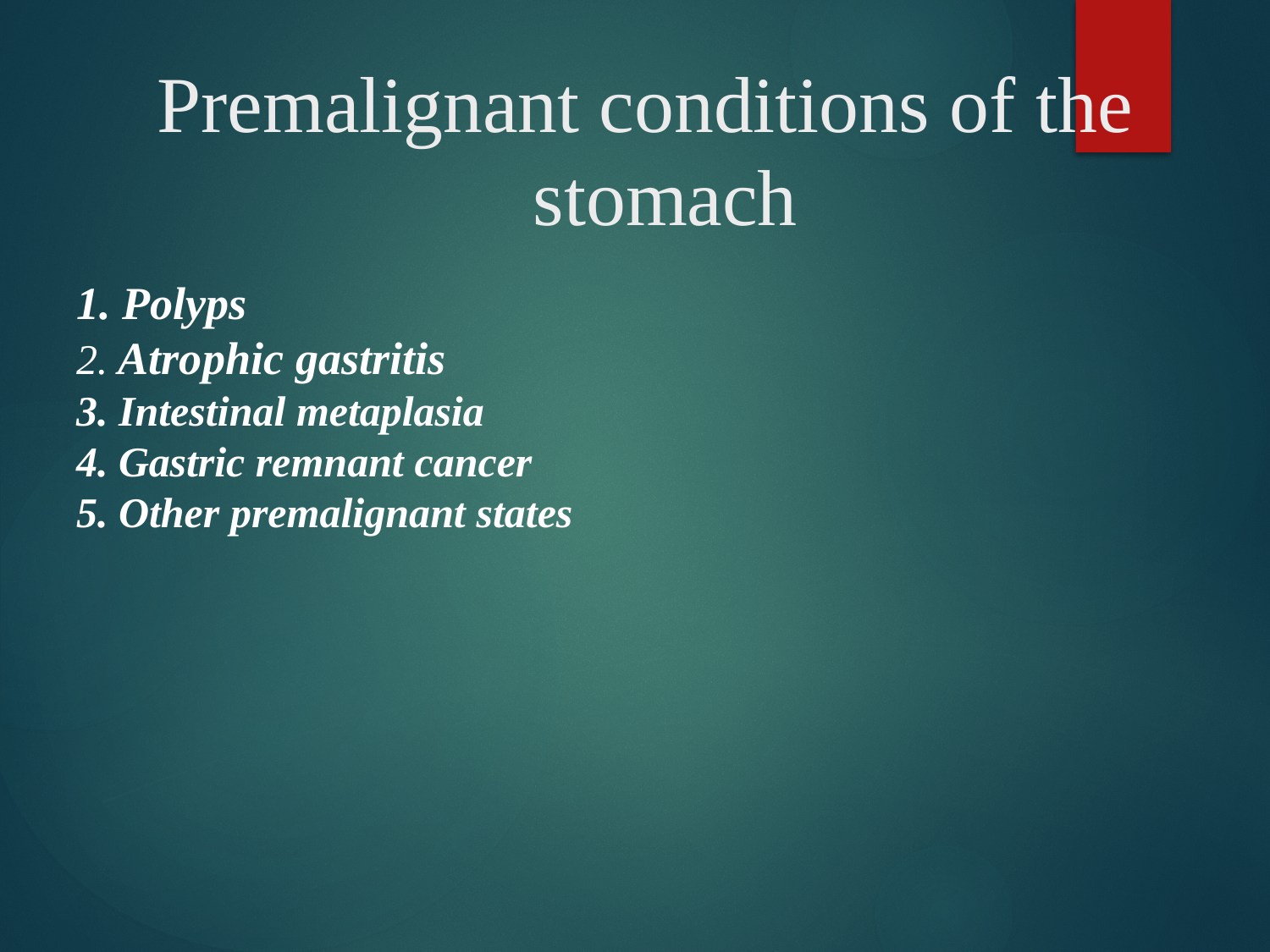

# Premalignant conditions of the  stomach
1. Polyps
2. Atrophic gastritis
3. Intestinal metaplasia
4. Gastric remnant cancer
5. Other premalignant states